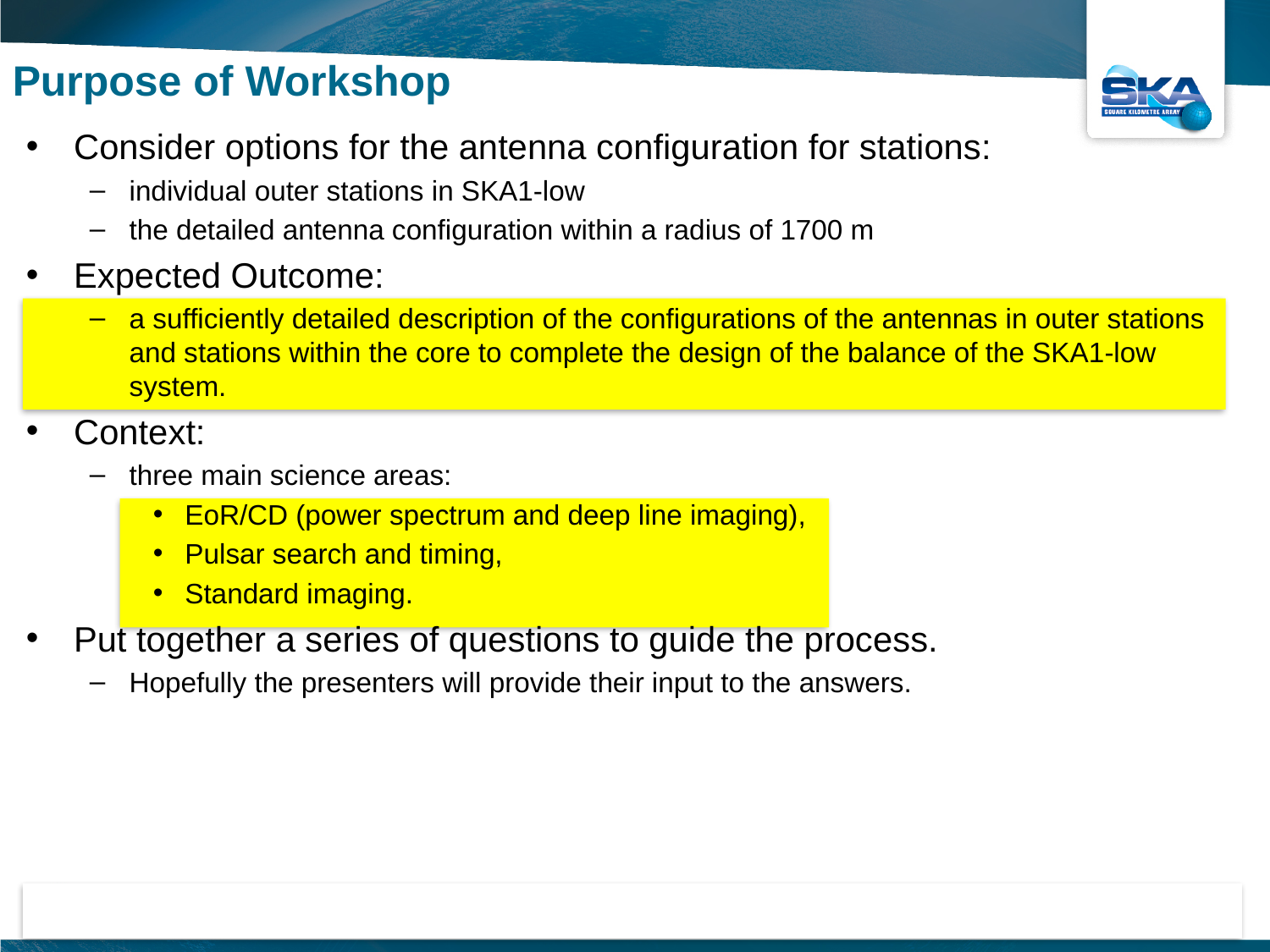

Purpose of Workshop
Consider options for the antenna configuration for stations:
individual outer stations in SKA1-low
the detailed antenna configuration within a radius of 1700 m
Expected Outcome:
a sufficiently detailed description of the configurations of the antennas in outer stations and stations within the core to complete the design of the balance of the SKA1-low system.
Context:
three main science areas:
EoR/CD (power spectrum and deep line imaging),
Pulsar search and timing,
Standard imaging.
Put together a series of questions to guide the process.
Hopefully the presenters will provide their input to the answers.